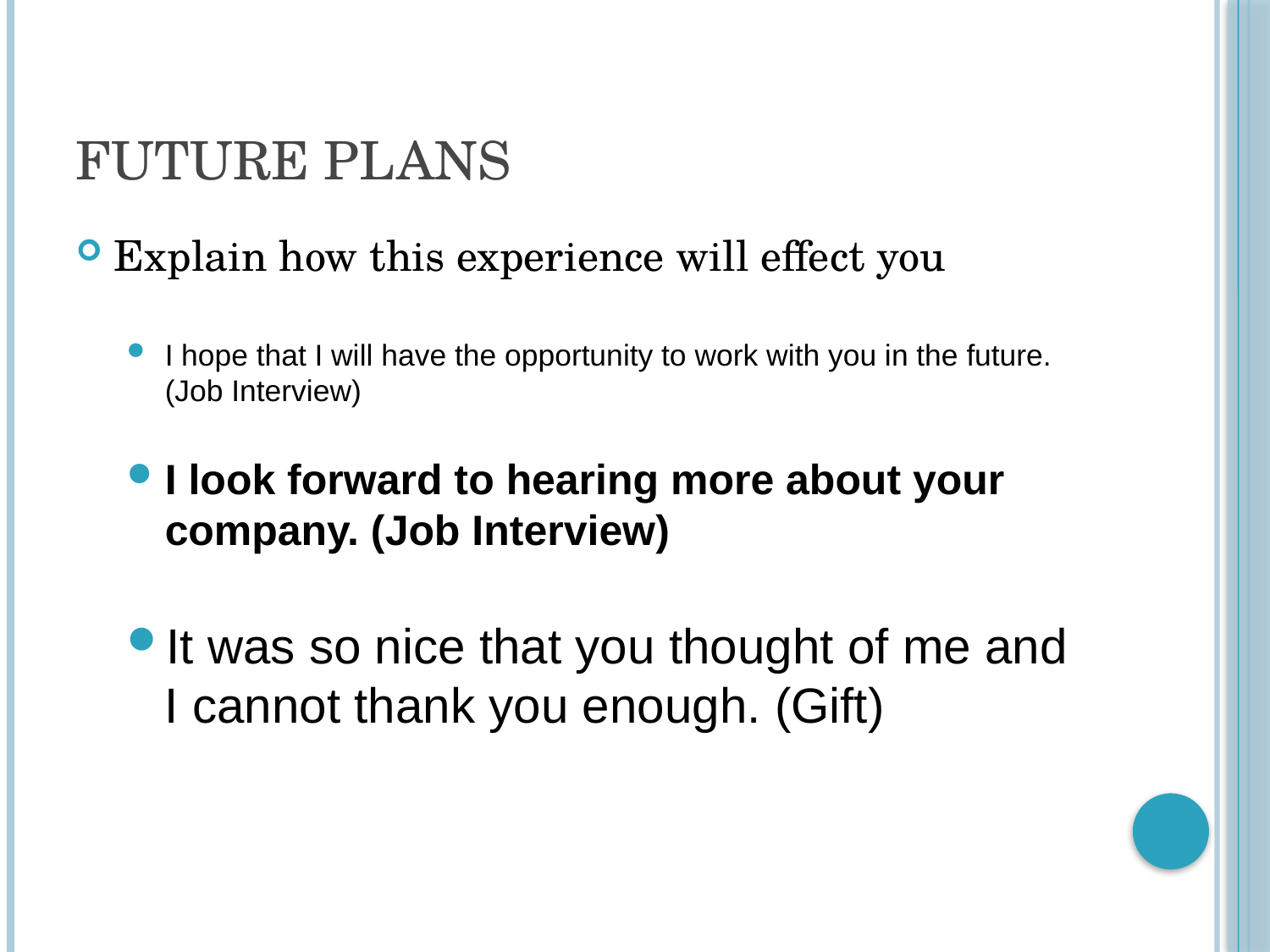

# Future Plans
Explain how this experience will effect you
I hope that I will have the opportunity to work with you in the future. (Job Interview)
I look forward to hearing more about your company. (Job Interview)
It was so nice that you thought of me and I cannot thank you enough. (Gift)